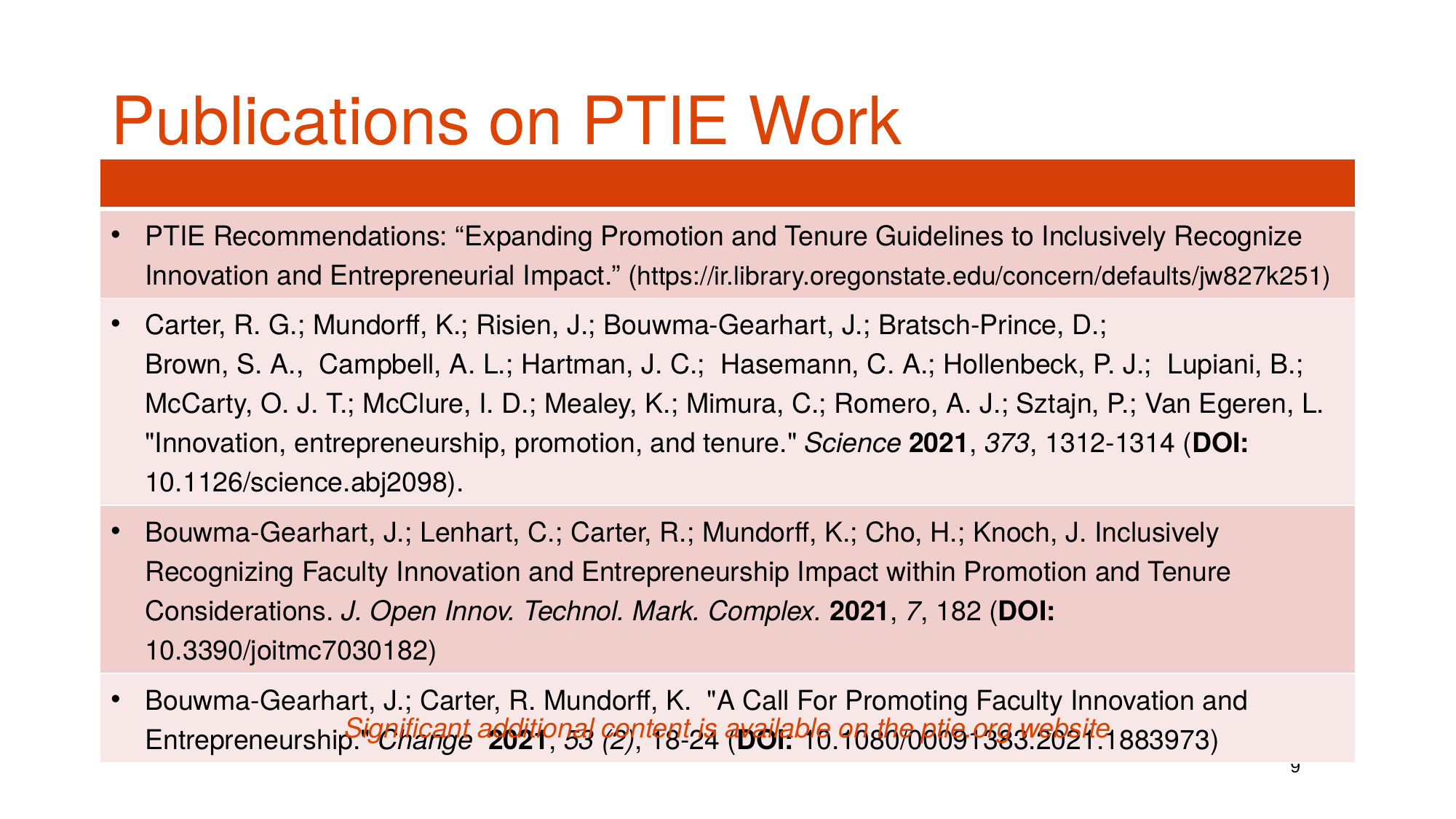

# Publications on PTIE Work
|  |
| --- |
| PTIE Recommendations: “Expanding Promotion and Tenure Guidelines to Inclusively Recognize Innovation and Entrepreneurial Impact.” (https://ir.library.oregonstate.edu/concern/defaults/jw827k251) |
| Carter, R. G.; Mundorff, K.; Risien, J.; Bouwma-Gearhart, J.; Bratsch-Prince, D.; Brown, S. A.,  Campbell, A. L.; Hartman, J. C.;  Hasemann, C. A.; Hollenbeck, P. J.;  Lupiani, B.; McCarty, O. J. T.; McClure, I. D.; Mealey, K.; Mimura, C.; Romero, A. J.; Sztajn, P.; Van Egeren, L. "Innovation, entrepreneurship, promotion, and tenure." Science 2021, 373, 1312-1314 (DOI: 10.1126/science.abj2098). |
| Bouwma-Gearhart, J.; Lenhart, C.; Carter, R.; Mundorff, K.; Cho, H.; Knoch, J. Inclusively Recognizing Faculty Innovation and Entrepreneurship Impact within Promotion and Tenure Considerations. J. Open Innov. Technol. Mark. Complex. 2021, 7, 182 (DOI: 10.3390/joitmc7030182) |
| Bouwma-Gearhart, J.; Carter, R. Mundorff, K.  "A Call For Promoting Faculty Innovation and Entrepreneurship." Change  2021, 53 (2), 18-24 (DOI: 10.1080/00091383.2021.1883973) |
Significant additional content is available on the ptie.org website
9